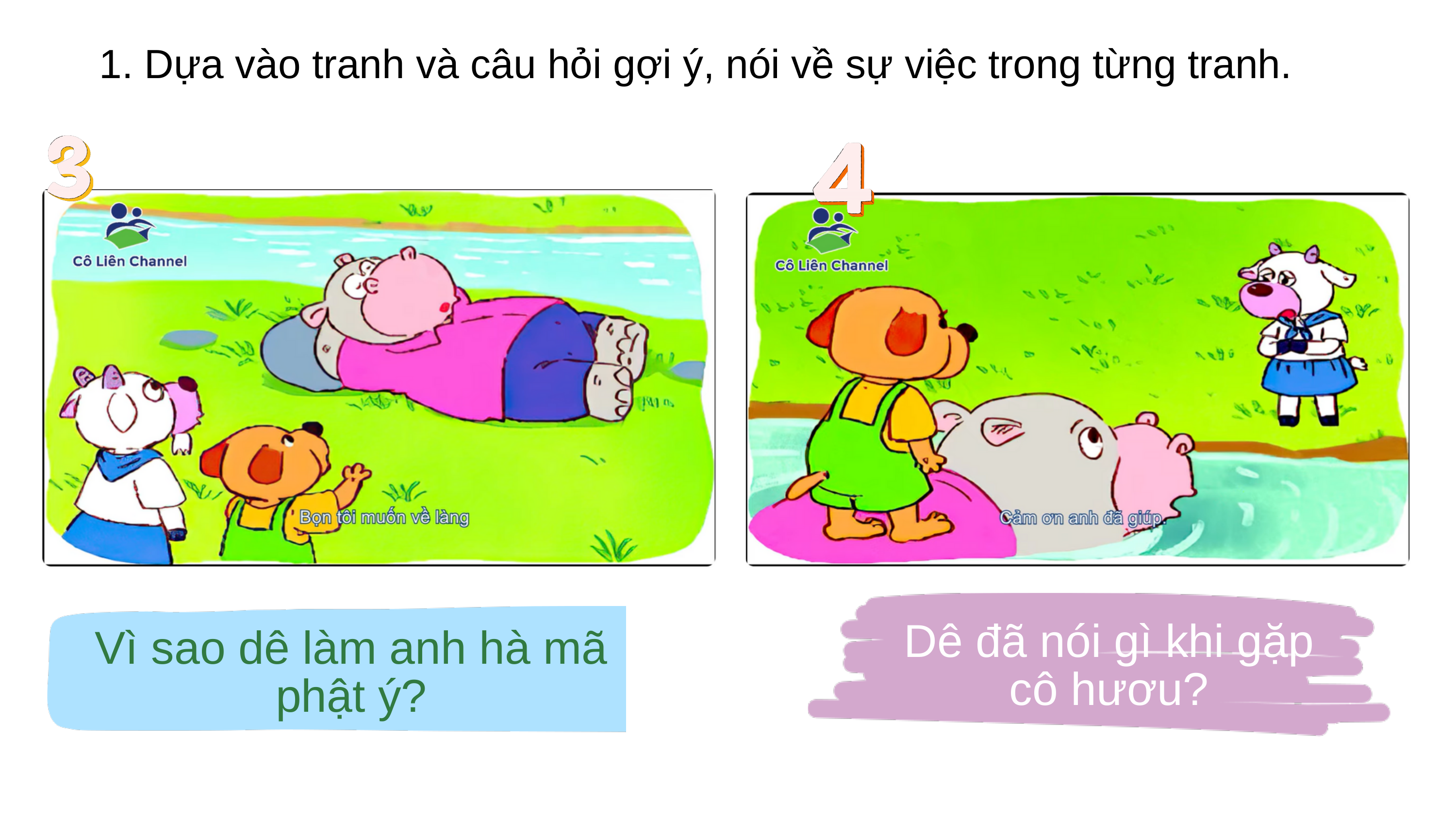

1. Dựa vào tranh và câu hỏi gợi ý, nói về sự việc trong từng tranh.

Dê đã nói gì khi gặp cô hươu?
Vì sao dê làm anh hà mã phật ý?